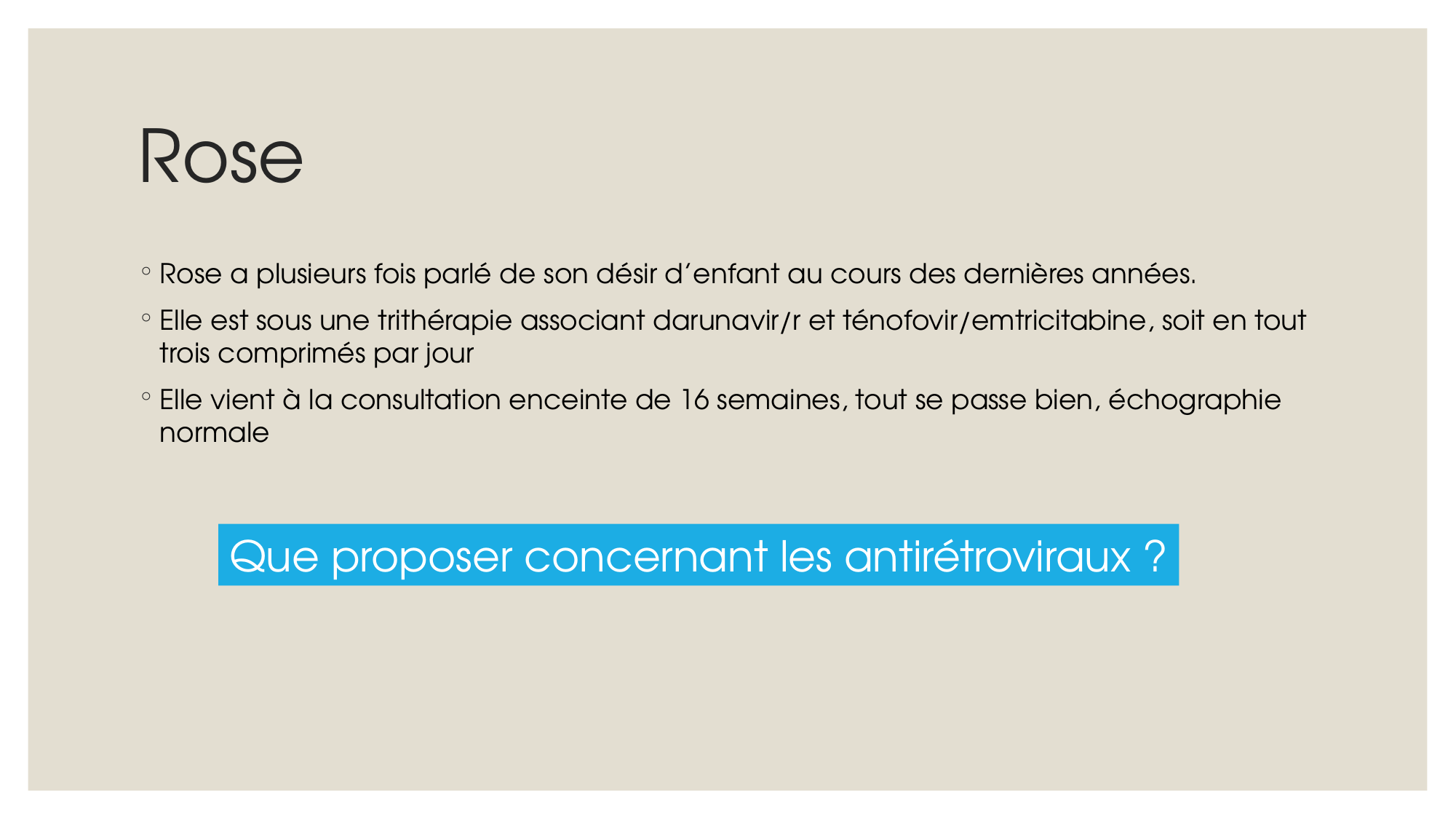

# Rose
Rose a plusieurs fois parlé de son désir d’enfant au cours des dernières années.
Elle est sous une trithérapie associant darunavir/r et ténofovir/emtricitabine, soit en tout trois comprimés par jour
Elle vient à la consultation enceinte de 16 semaines, tout se passe bien, échographie normale
Que proposer concernant les antirétroviraux ?